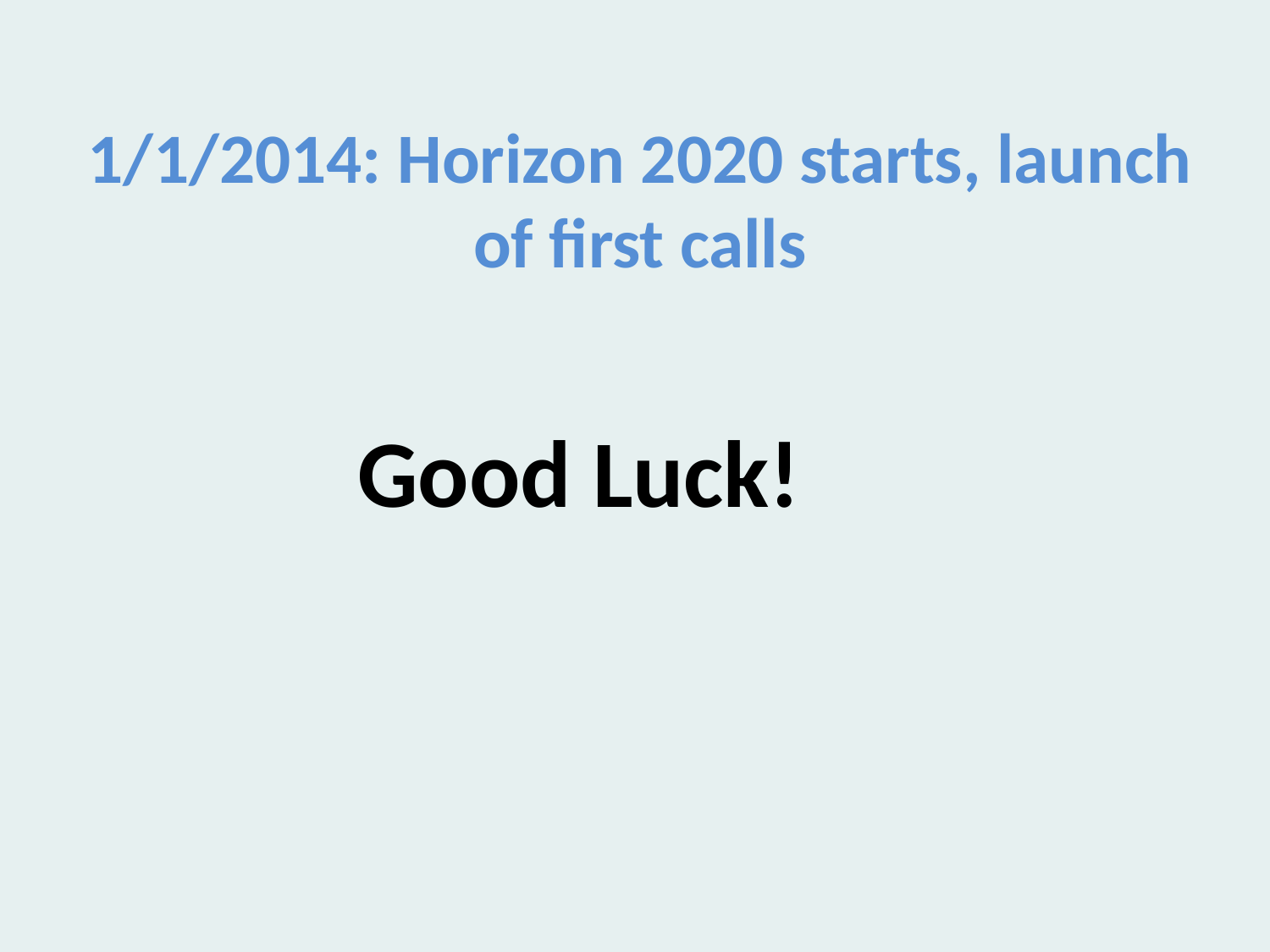

1/1/2014: Horizon 2020 starts, launch of first calls
Good Luck!